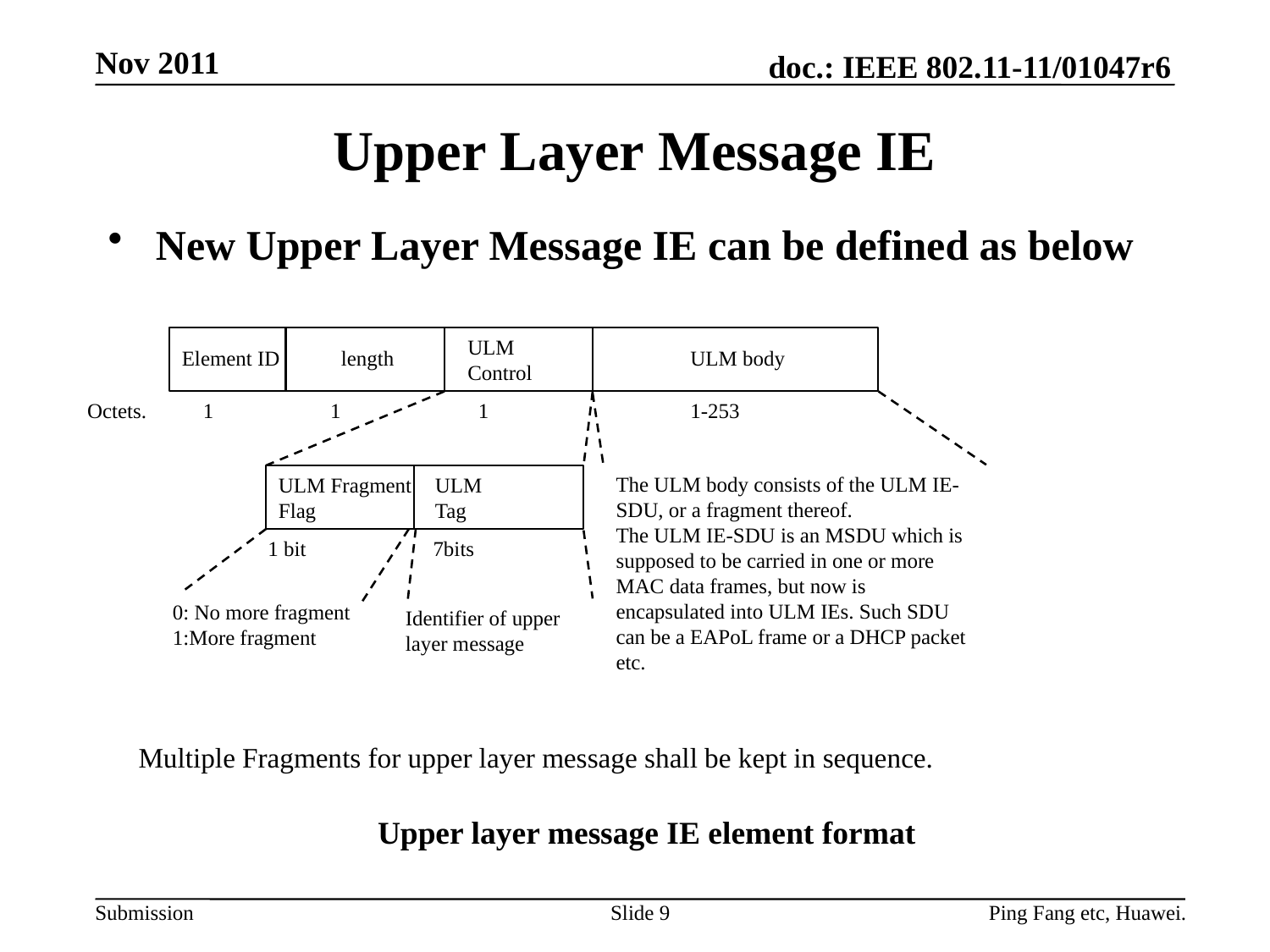

Nov 2011
# Upper Layer Message IE
New Upper Layer Message IE can be defined as below

ULM
Control
Element ID
length
ULM body
Octets.
1
1
1
1-253
The ULM body consists of the ULM IE-SDU, or a fragment thereof.
The ULM IE-SDU is an MSDU which is supposed to be carried in one or more MAC data frames, but now is encapsulated into ULM IEs. Such SDU can be a EAPoL frame or a DHCP packet etc.

ULM Fragment Flag
ULM
Tag
1 bit                        7bits
0: No more fragment
1:More fragment
Identifier of upper layer message
Multiple Fragments for upper layer message shall be kept in sequence.
Upper layer message IE element format
Slide 9
Ping Fang etc, Huawei.